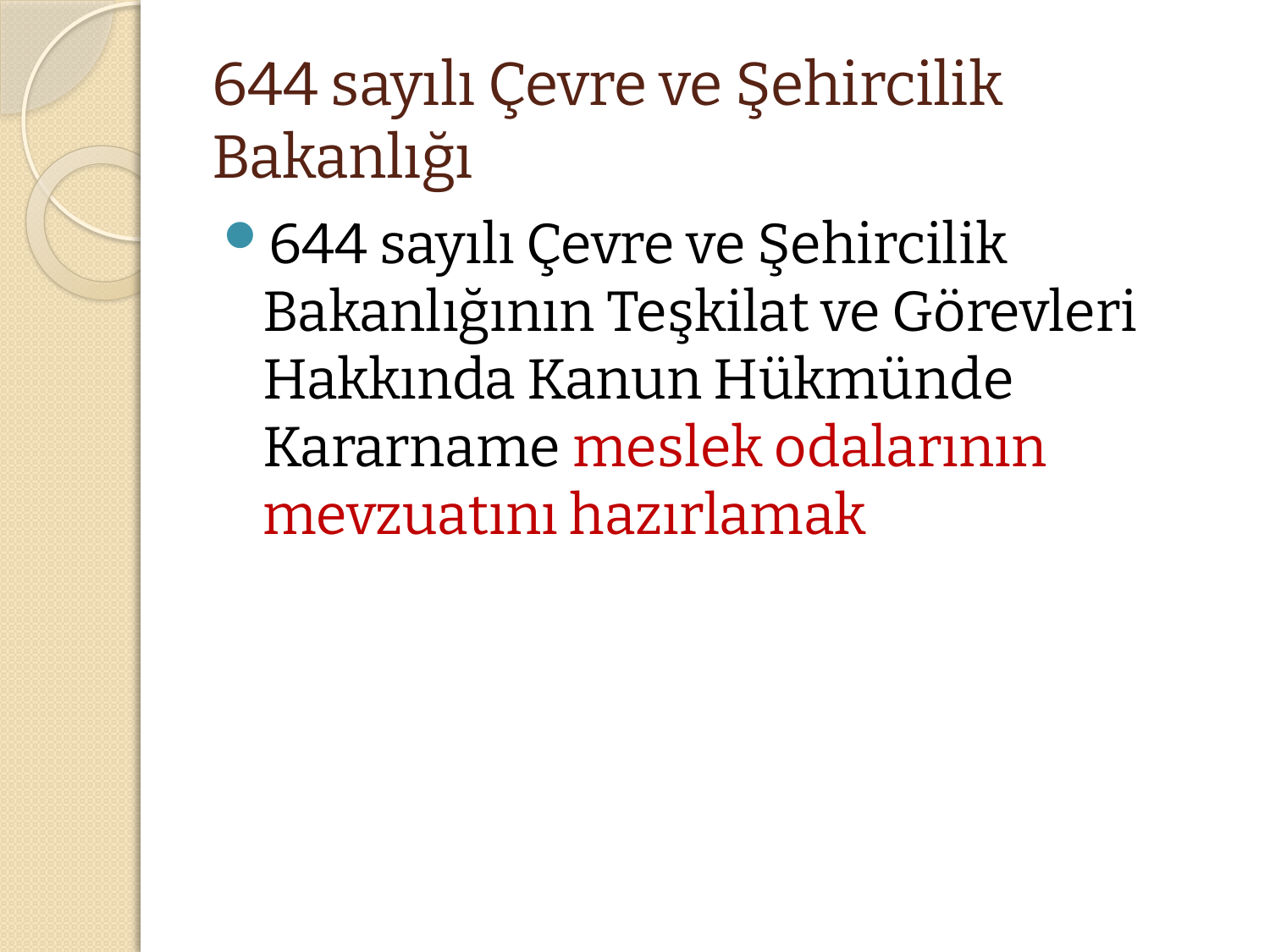

# 644 sayılı Çevre ve Şehircilik Bakanlığı
644 sayılı Çevre ve Şehircilik Bakanlığının Teşkilat ve Görevleri Hakkında Kanun Hükmünde Kararname meslek odalarının mevzuatını hazırlamak